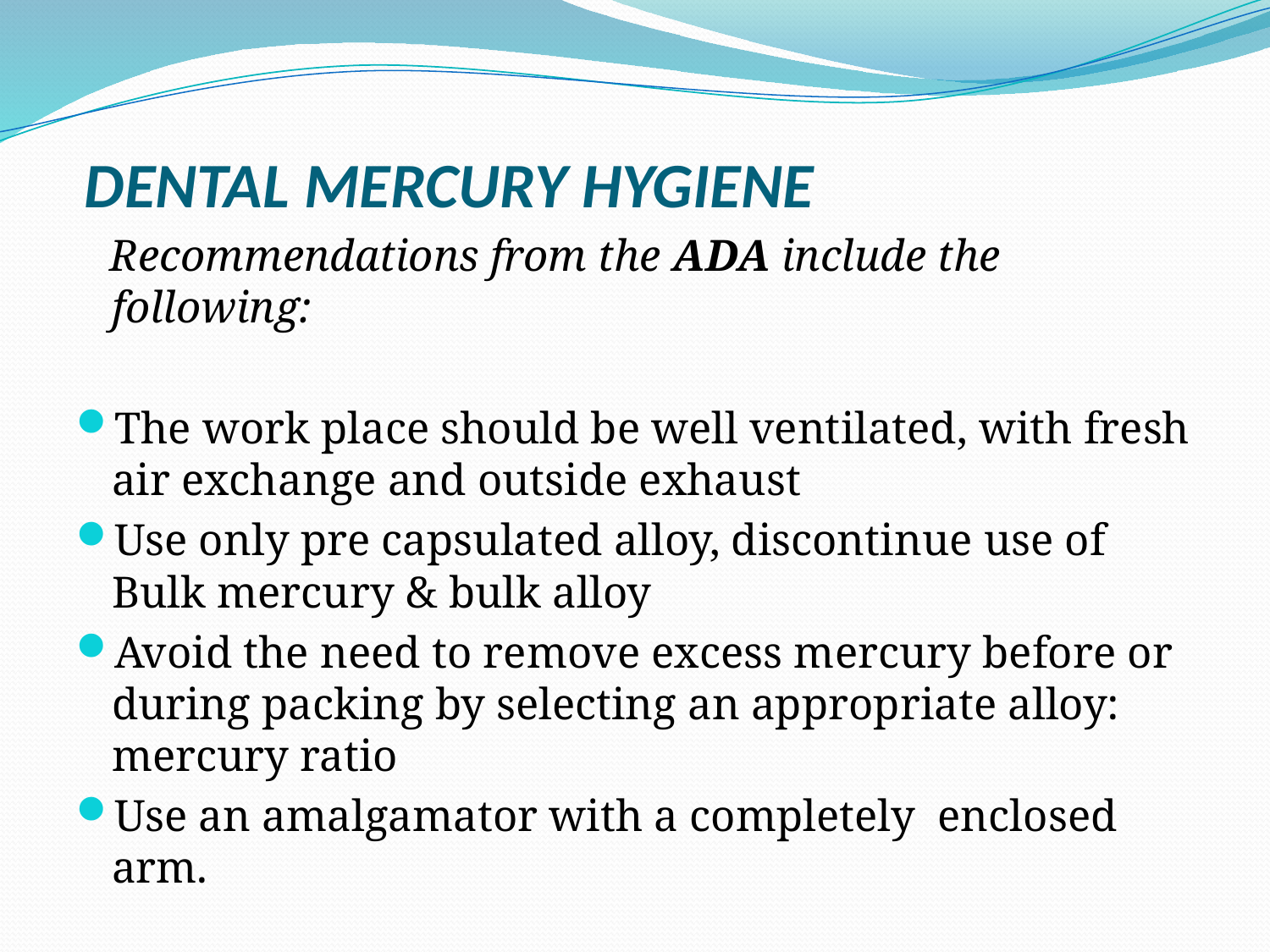

# DENTAL MERCURY HYGIENE
   Recommendations from the ADA include the following:

The work place should be well ventilated, with fresh air exchange and outside exhaust
Use only pre capsulated alloy, discontinue use of Bulk mercury & bulk alloy
Avoid the need to remove excess mercury before or during packing by selecting an appropriate alloy: mercury ratio
Use an amalgamator with a completely  enclosed arm.